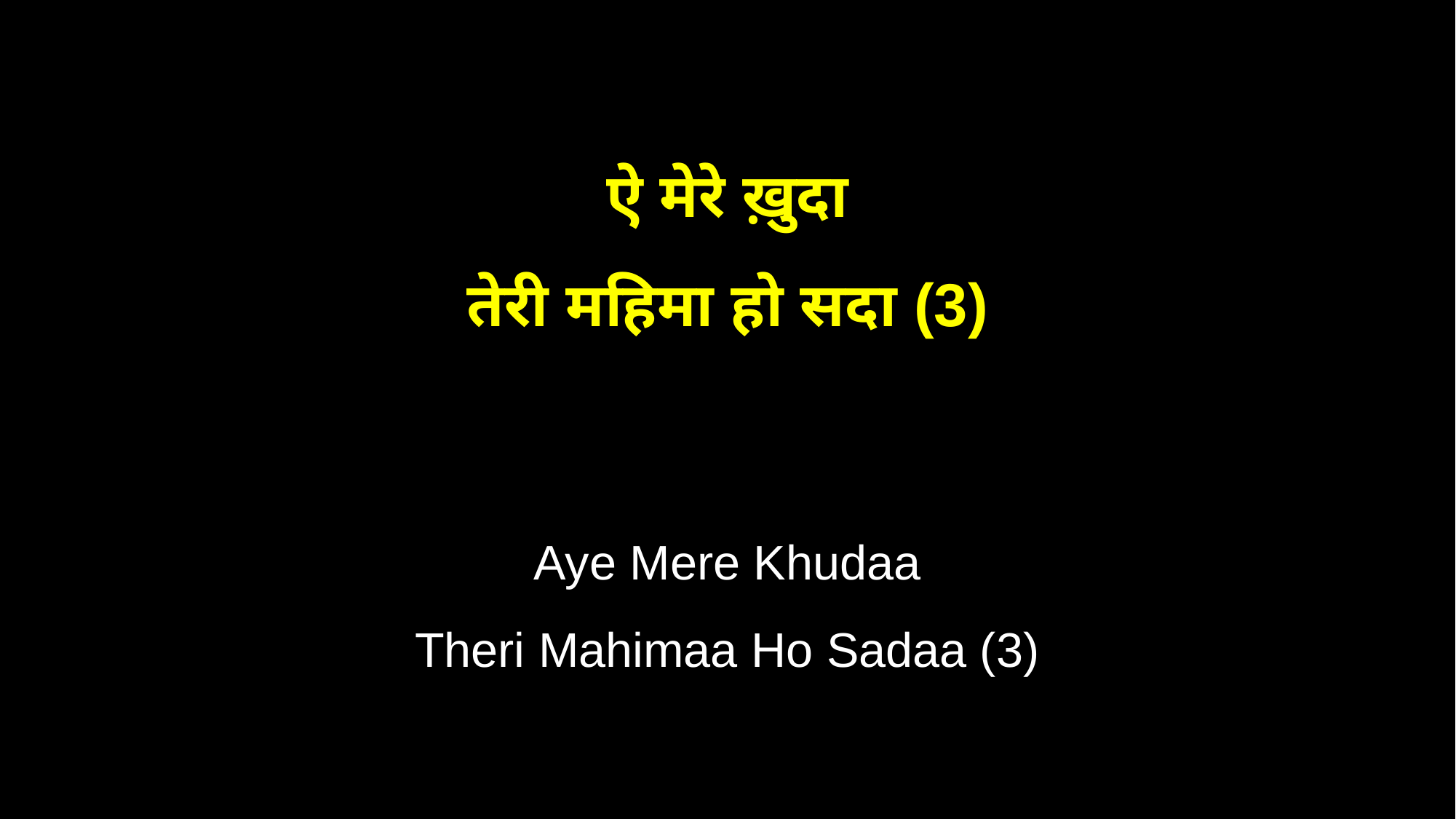

ऐ मेरे ख़ुदा
तेरी महिमा हो सदा (3)
Aye Mere Khudaa
Theri Mahimaa Ho Sadaa (3)